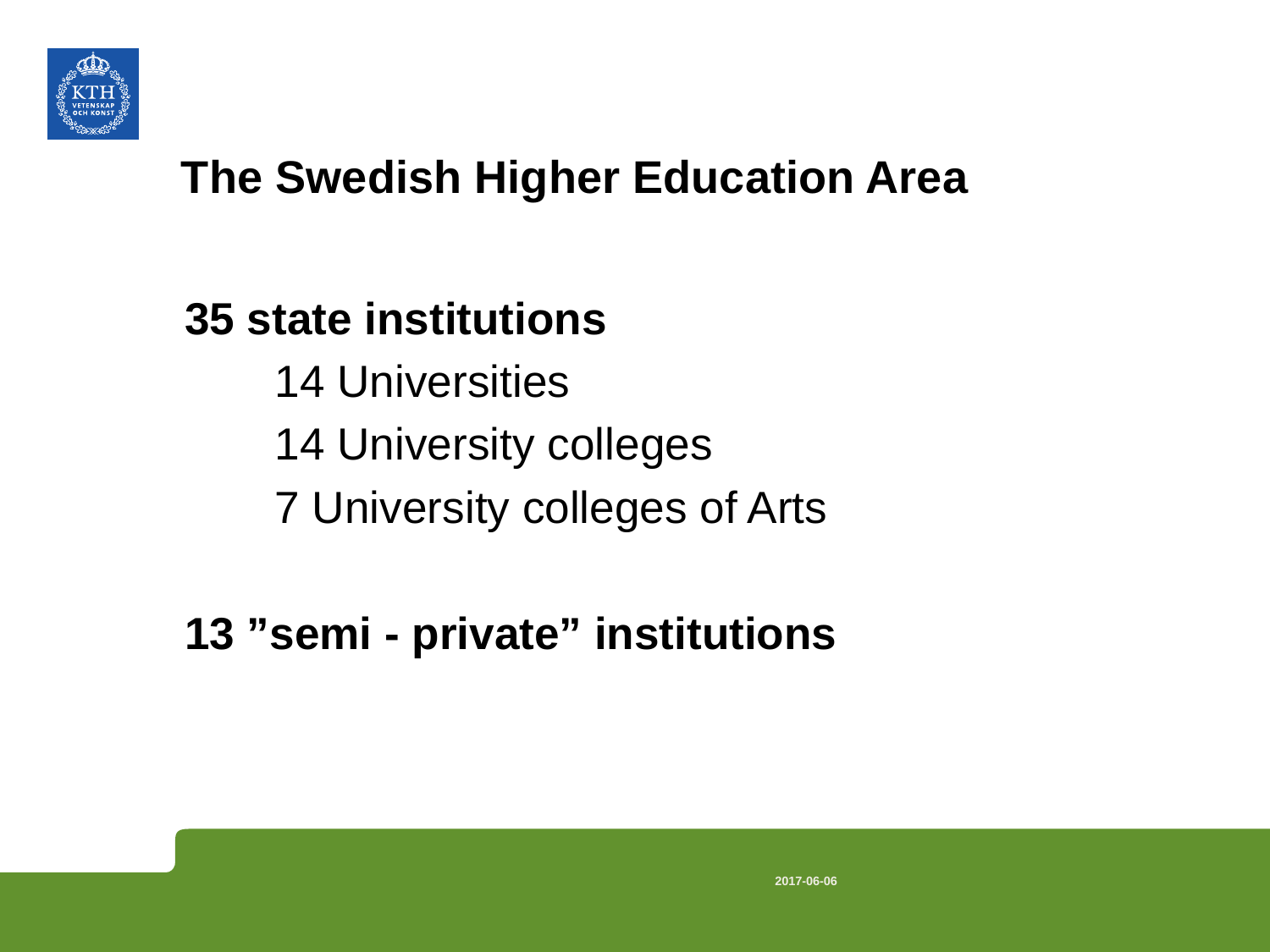

# The Swedish Higher Education Area

35 state institutions
	14 Universities
	14 University colleges
	7 University colleges of Arts

13 ”semi - private” institutions

2017-06-06